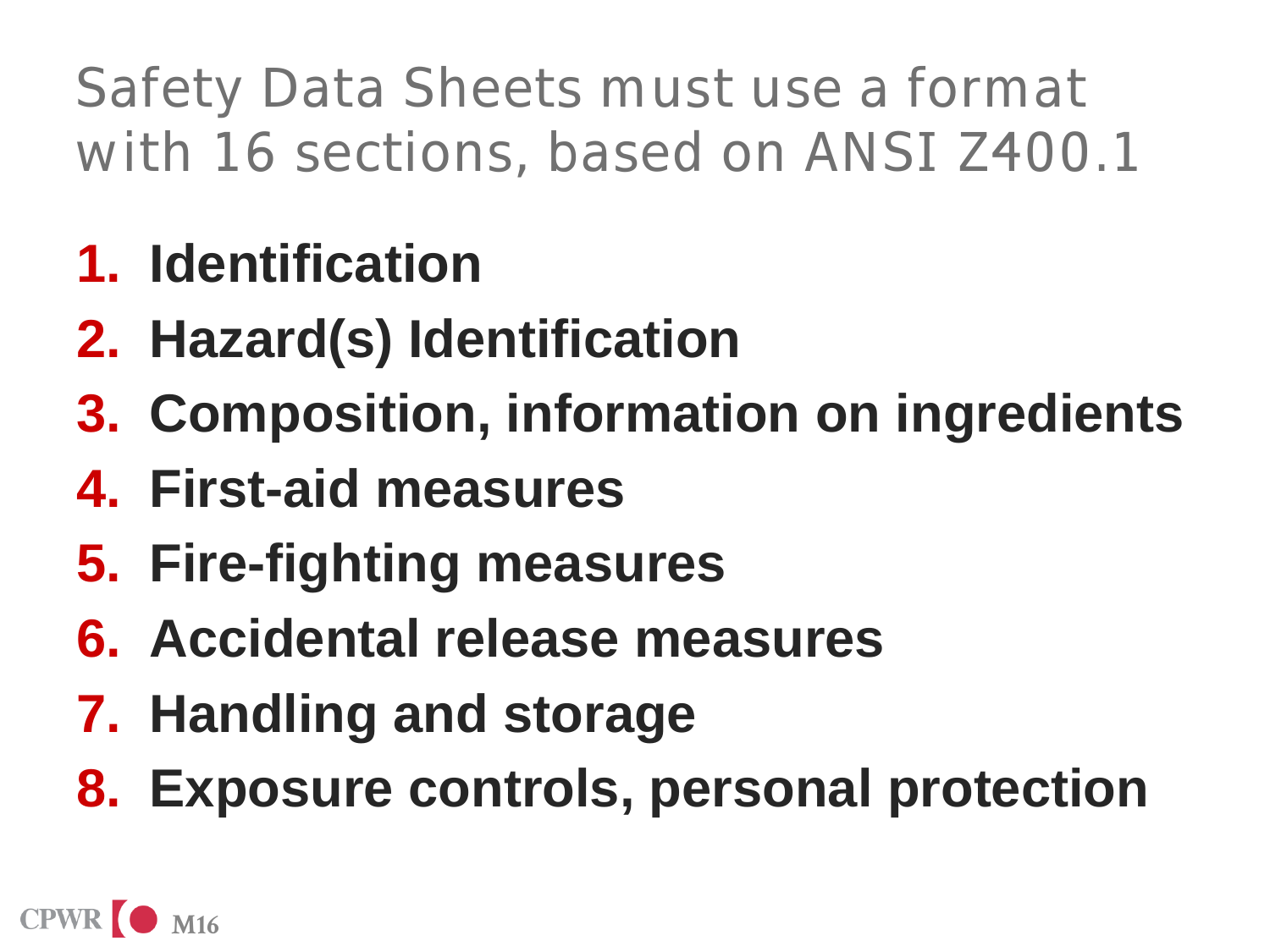

# Safety Data Sheets must use a format with 16 sections, based on ANSI Z400.1
Identification
Hazard(s) Identification
Composition, information on ingredients
First-aid measures
Fire-fighting measures
Accidental release measures
Handling and storage
Exposure controls, personal protection

M16